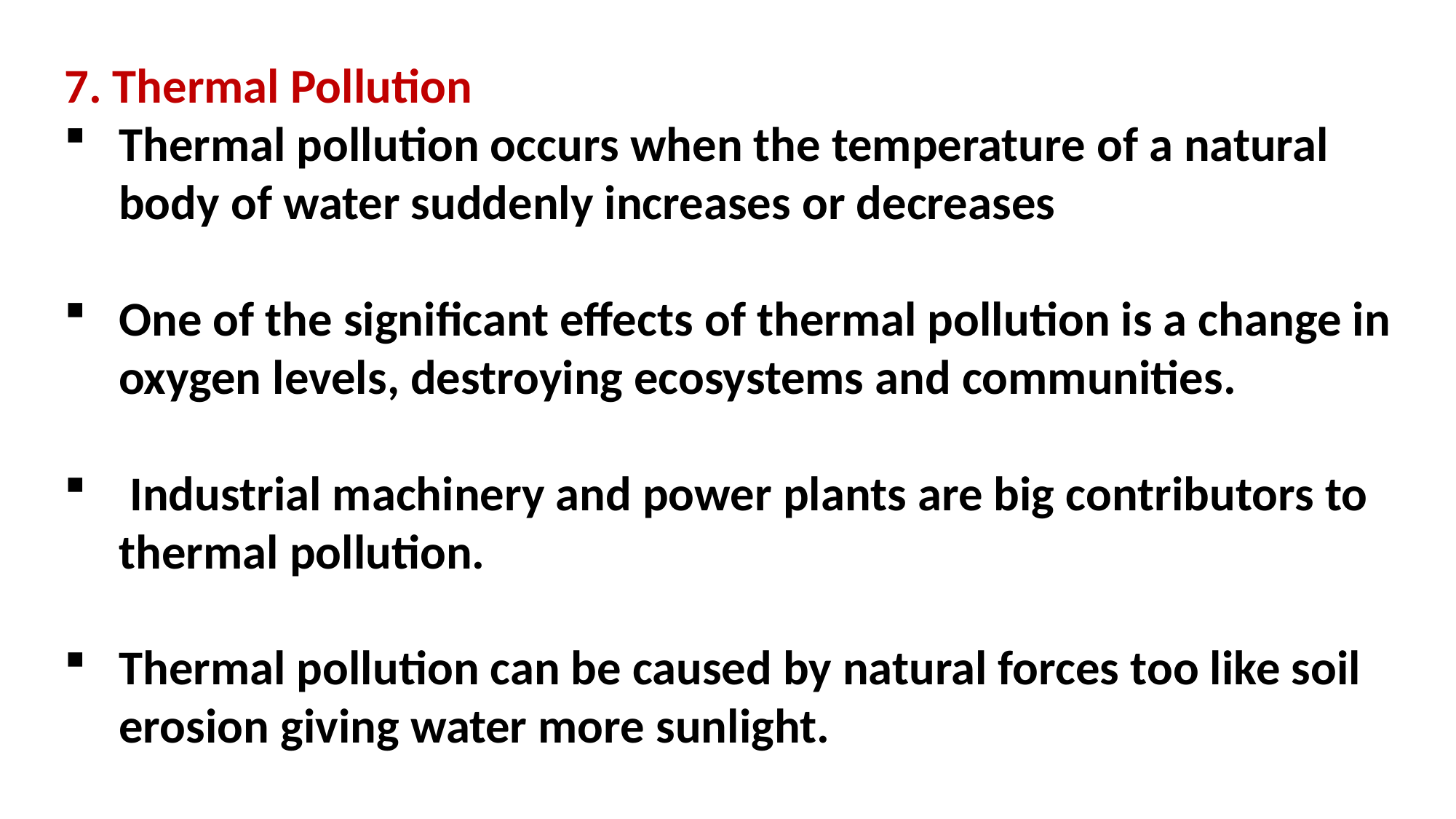

7. Thermal Pollution
Thermal pollution occurs when the temperature of a natural body of water suddenly increases or decreases

One of the significant effects of thermal pollution is a change in oxygen levels, destroying ecosystems and communities.

 Industrial machinery and power plants are big contributors to thermal pollution.

Thermal pollution can be caused by natural forces too like soil erosion giving water more sunlight.